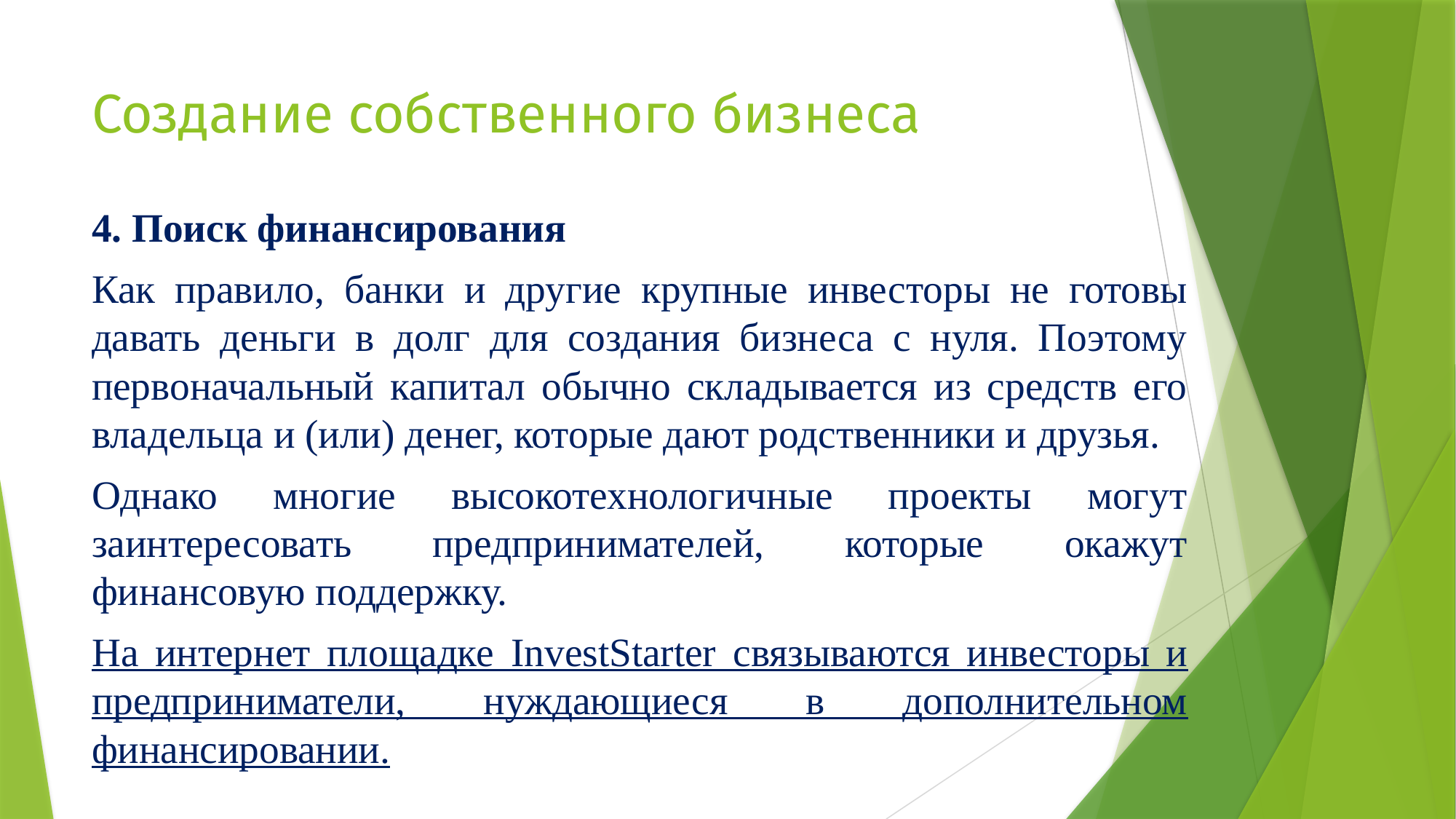

# Создание собственного бизнеса
4. Поиск финансирования
Как правило, банки и другие крупные инвесторы не готовы давать деньги в долг для создания бизнеса с нуля. Поэтому первоначальный капитал обычно складывается из средств его владельца и (или) денег, которые дают родственники и друзья.
Однако многие высокотехнологичные проекты могут заинтересовать предпринимателей, которые окажут финансовую поддержку.
На интернет площадке InvestStarter связываются инвесторы и предприниматели, нуждающиеся в дополнительном финансировании.